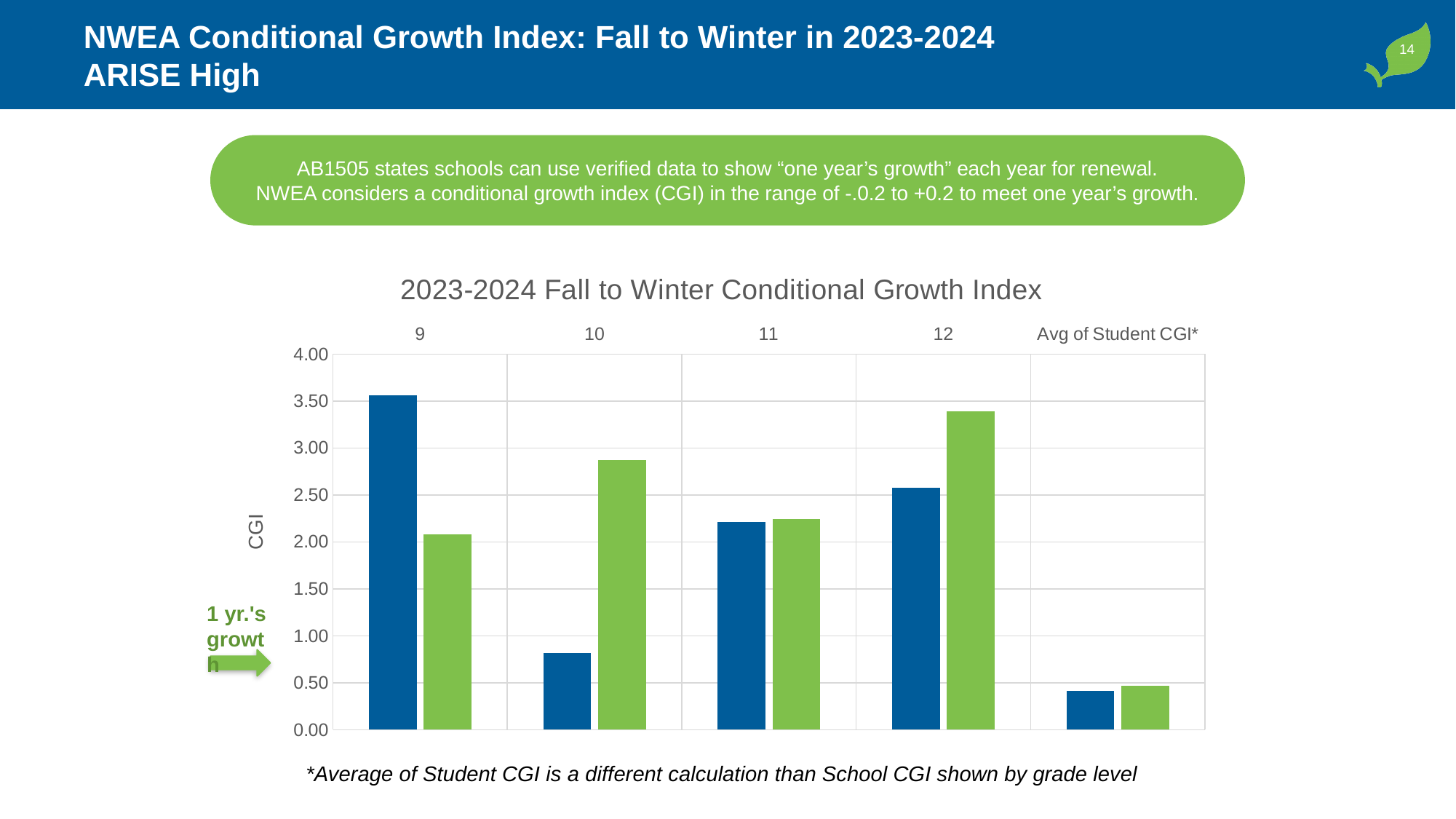

# NWEA Conditional Growth Index: Fall to Winter in 2023-2024 ARISE High
AB1505 states schools can use verified data to show “one year’s growth” each year for renewal.
NWEA considers a conditional growth index (CGI) in the range of -.0.2 to +0.2 to meet one year’s growth.

### Chart: 2023-2024 Fall to Winter Conditional Growth Index

| Category | Math | Reading |
|---|---|---|
| 9 | 3.56 | 2.08 |
| 10 | 0.82 | 2.87 |
| 11 | 2.21 | 2.24 |
| 12 | 2.58 | 3.39 |
| Avg of Student CGI* | 0.41 | 0.47 |
1 yr.'s growth

*Average of Student CGI is a different calculation than School CGI shown by grade level